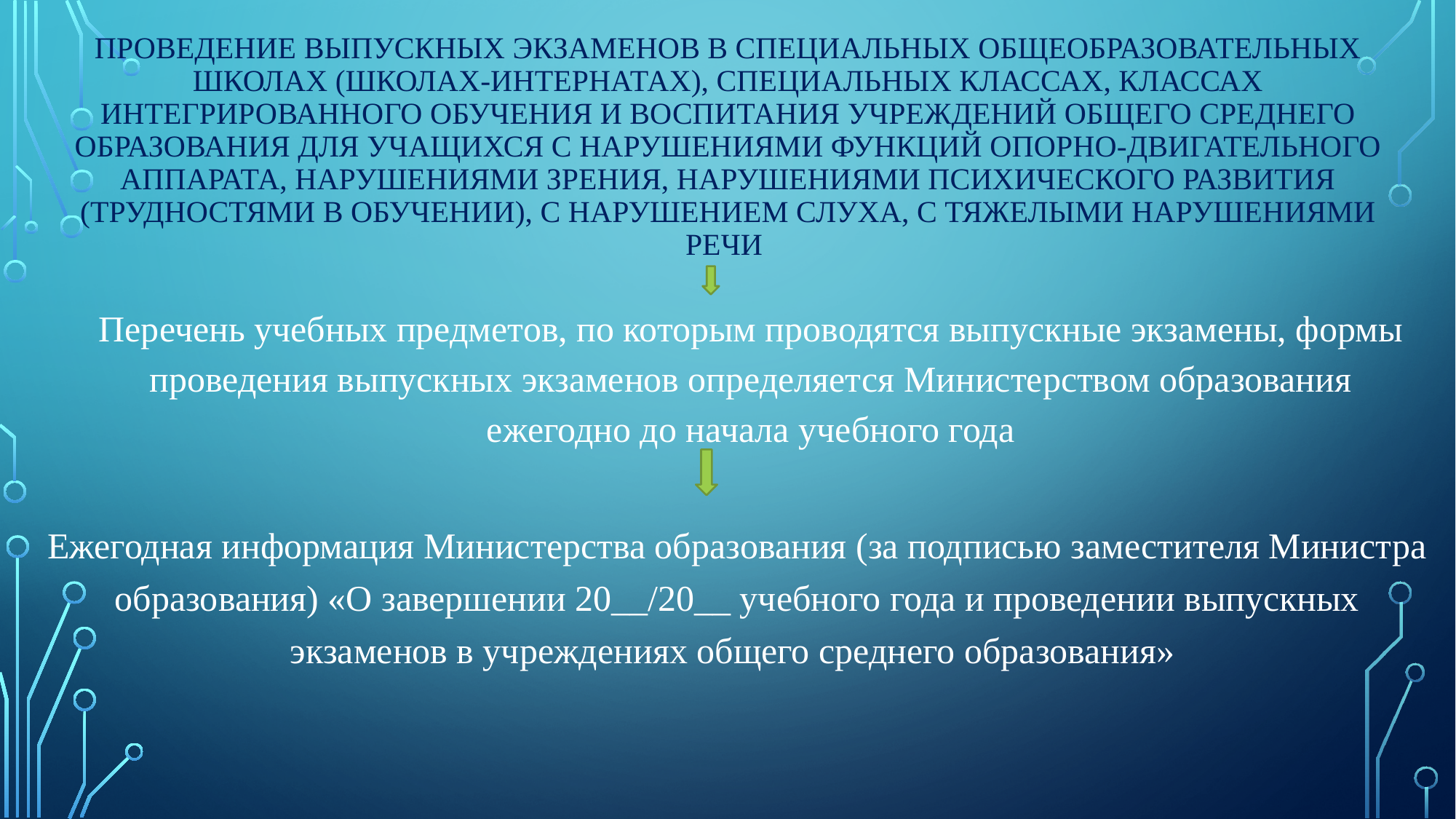

# Проведение выпускных экзаменов в специальных общеобразовательных школах (школах-интернатах), специальных классах, классах интегрированного обучения и воспитания учреждений общего среднего образования для учащихся с нарушениями функций опорно-двигательного аппарата, нарушениями зрения, нарушениями психического развития (трудностями в обучении), с нарушением слуха, с тяжелыми нарушениями речи

Перечень учебных предметов, по которым проводятся выпускные экзамены, формы проведения выпускных экзаменов определяется Министерством образования ежегодно до начала учебного года

Ежегодная информация Министерства образования (за подписью заместителя Министра образования) «О завершении 20__/20__ учебного года и проведении выпускных экзаменов в учреждениях общего среднего образования»